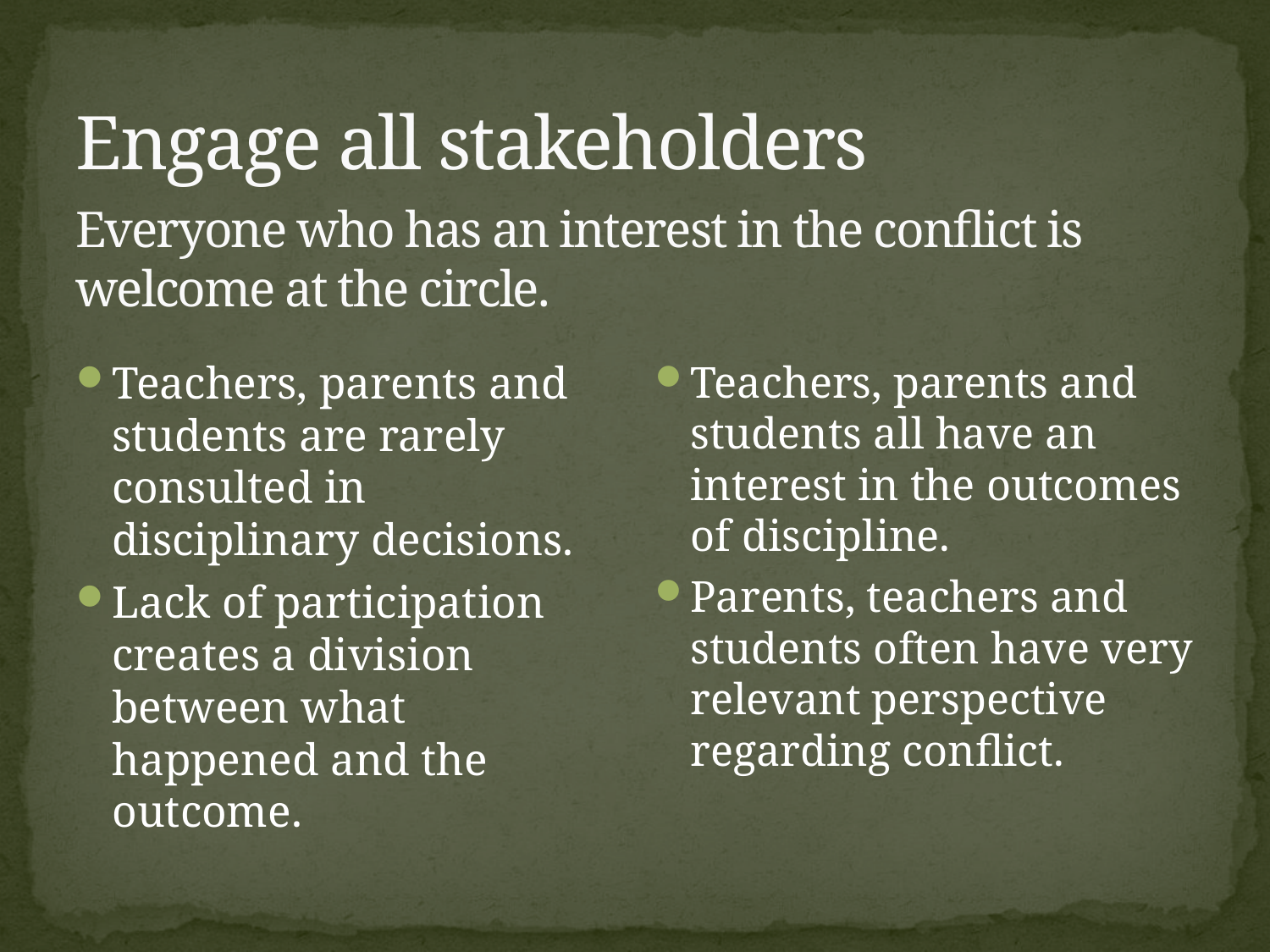

# Engage all stakeholders
Everyone who has an interest in the conflict is welcome at the circle.
Teachers, parents and students are rarely consulted in disciplinary decisions.
Lack of participation creates a division between what happened and the outcome.
Teachers, parents and students all have an interest in the outcomes of discipline.
Parents, teachers and students often have very relevant perspective regarding conflict.